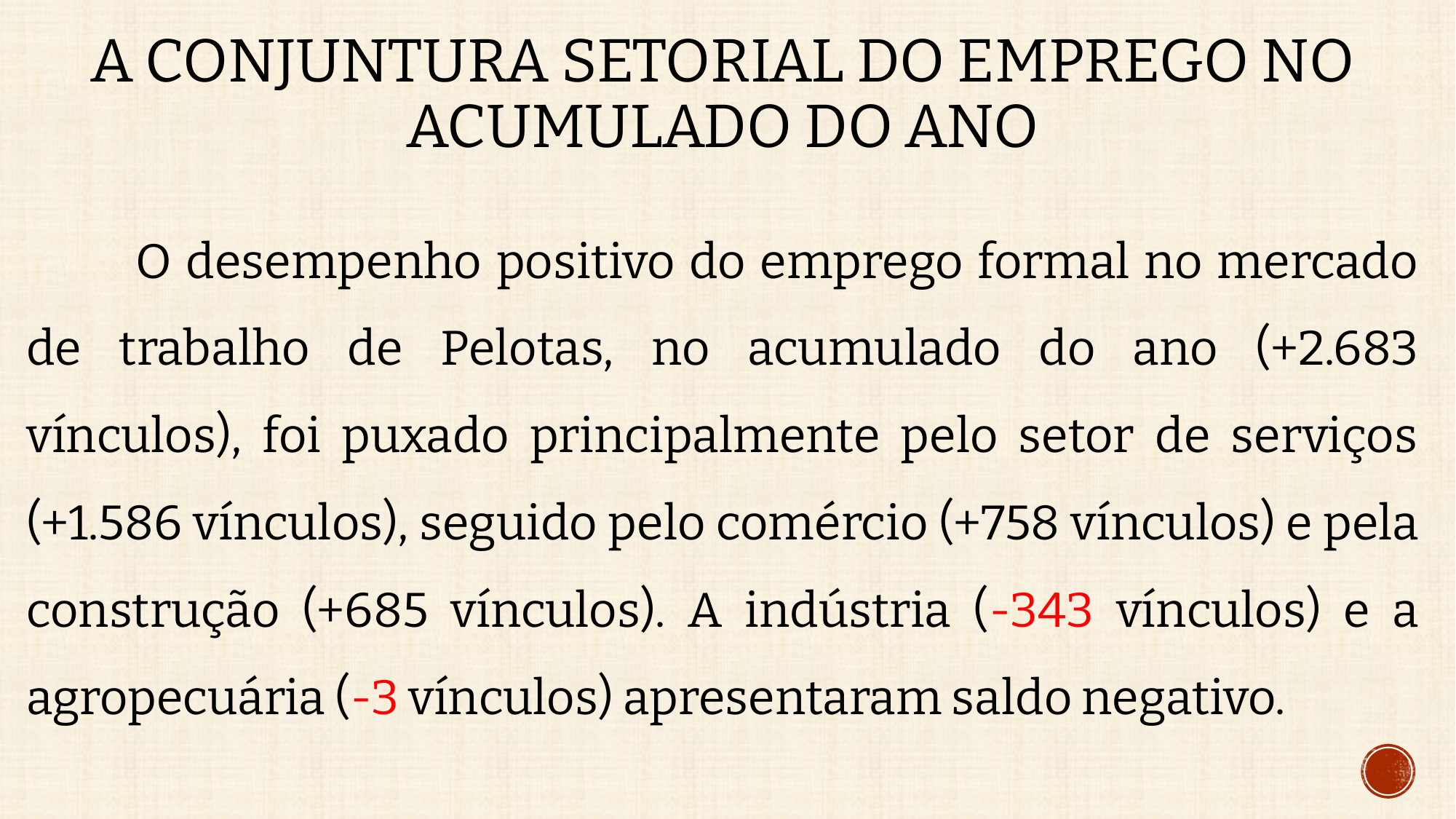

# A conjuntura setorial do emprego no acumulado do ano
	O desempenho positivo do emprego formal no mercado de trabalho de Pelotas, no acumulado do ano (+2.683 vínculos), foi puxado principalmente pelo setor de serviços (+1.586 vínculos), seguido pelo comércio (+758 vínculos) e pela construção (+685 vínculos). A indústria (-343 vínculos) e a agropecuária (-3 vínculos) apresentaram saldo negativo.